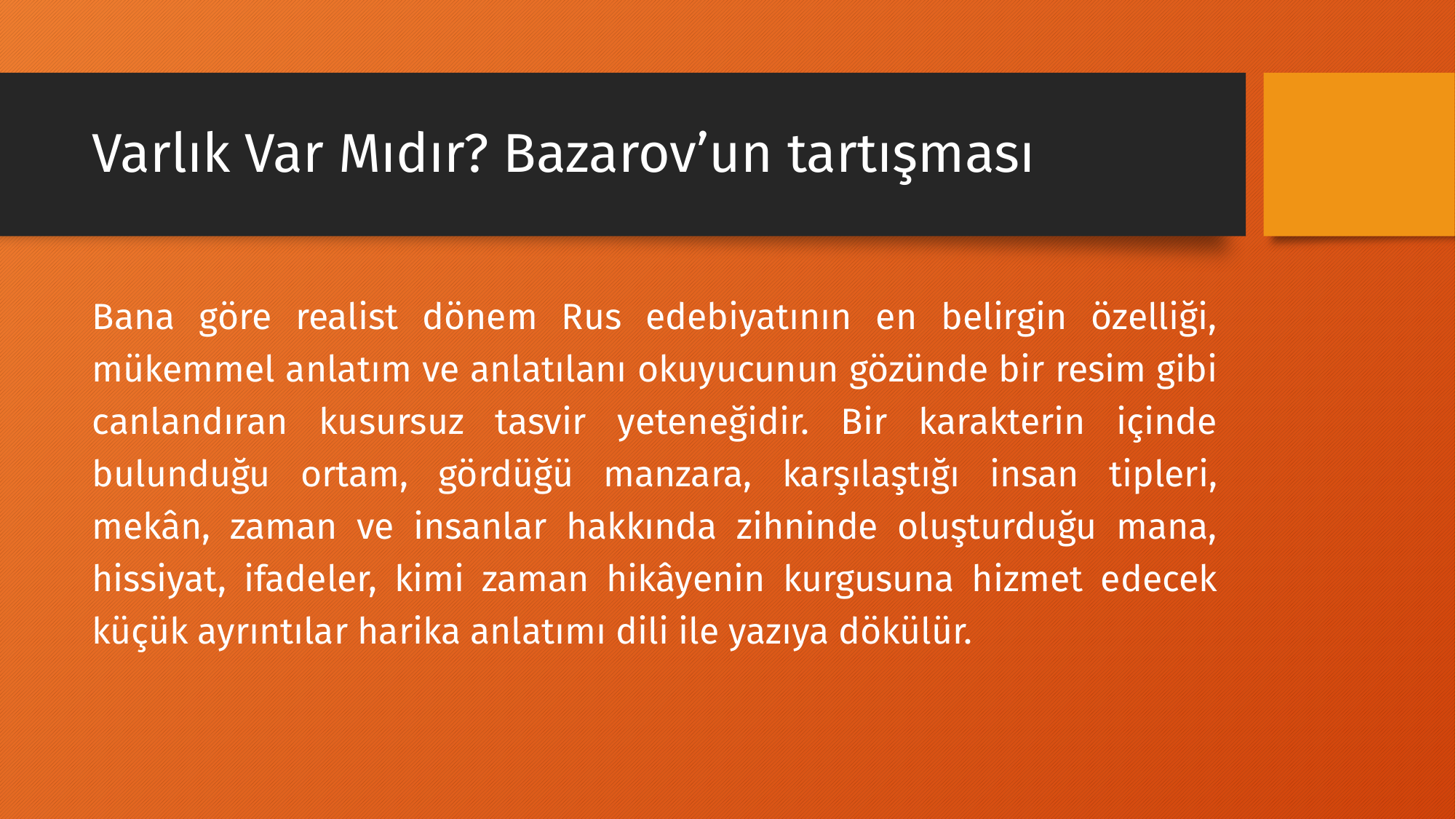

# Varlık Var Mıdır? Bazarov’un tartışması
Bana göre realist dönem Rus edebiyatının en belirgin özelliği, mükemmel anlatım ve anlatılanı okuyucunun gözünde bir resim gibi canlandıran kusursuz tasvir yeteneğidir. Bir karakterin içinde bulunduğu ortam, gördüğü manzara, karşılaştığı insan tipleri, mekân, zaman ve insanlar hakkında zihninde oluşturduğu mana, hissiyat, ifadeler, kimi zaman hikâyenin kurgusuna hizmet edecek küçük ayrıntılar harika anlatımı dili ile yazıya dökülür.